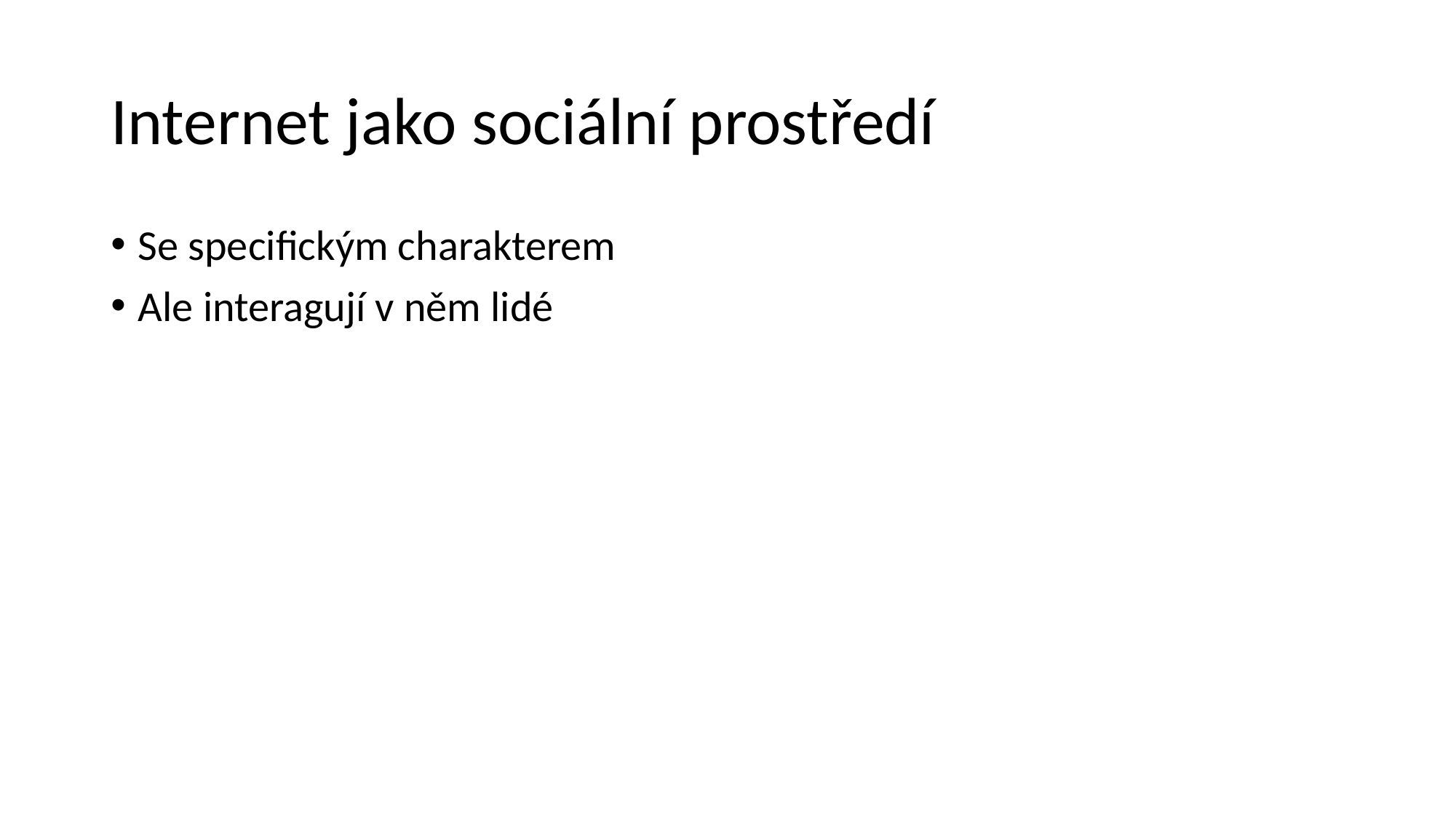

# Internet jako sociální prostředí
Se specifickým charakterem
Ale interagují v něm lidé